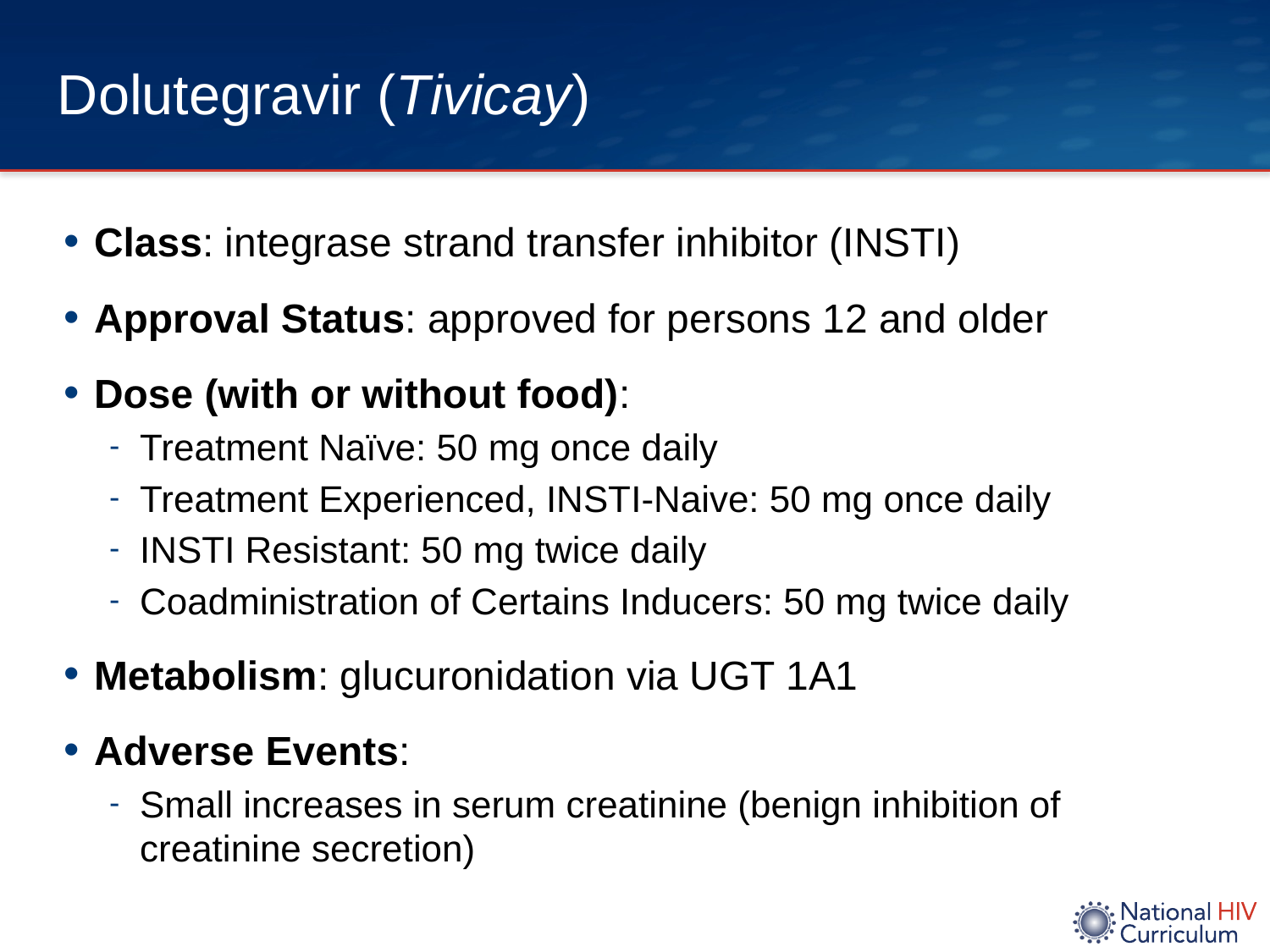

# Dolutegravir (Tivicay)
Class: integrase strand transfer inhibitor (INSTI)
Approval Status: approved for persons 12 and older
Dose (with or without food):
Treatment Naïve: 50 mg once daily
Treatment Experienced, INSTI-Naive: 50 mg once daily
INSTI Resistant: 50 mg twice daily
Coadministration of Certains Inducers: 50 mg twice daily
Metabolism: glucuronidation via UGT 1A1
Adverse Events:
Small increases in serum creatinine (benign inhibition of creatinine secretion)